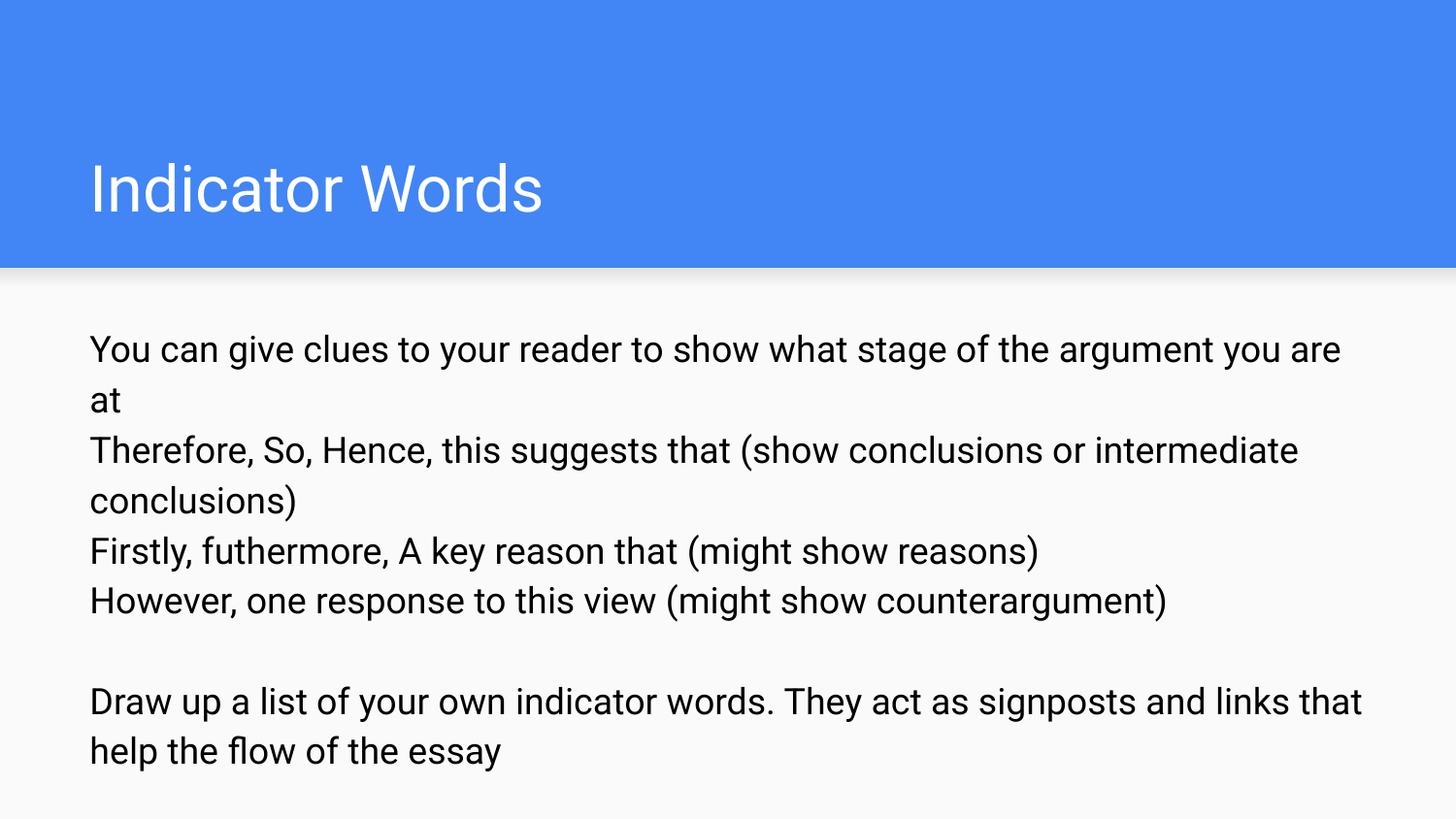

# Indicator Words
You can give clues to your reader to show what stage of the argument you are at
Therefore, So, Hence, this suggests that (show conclusions or intermediate conclusions)
Firstly, futhermore, A key reason that (might show reasons)
However, one response to this view (might show counterargument)

Draw up a list of your own indicator words. They act as signposts and links that help the flow of the essay